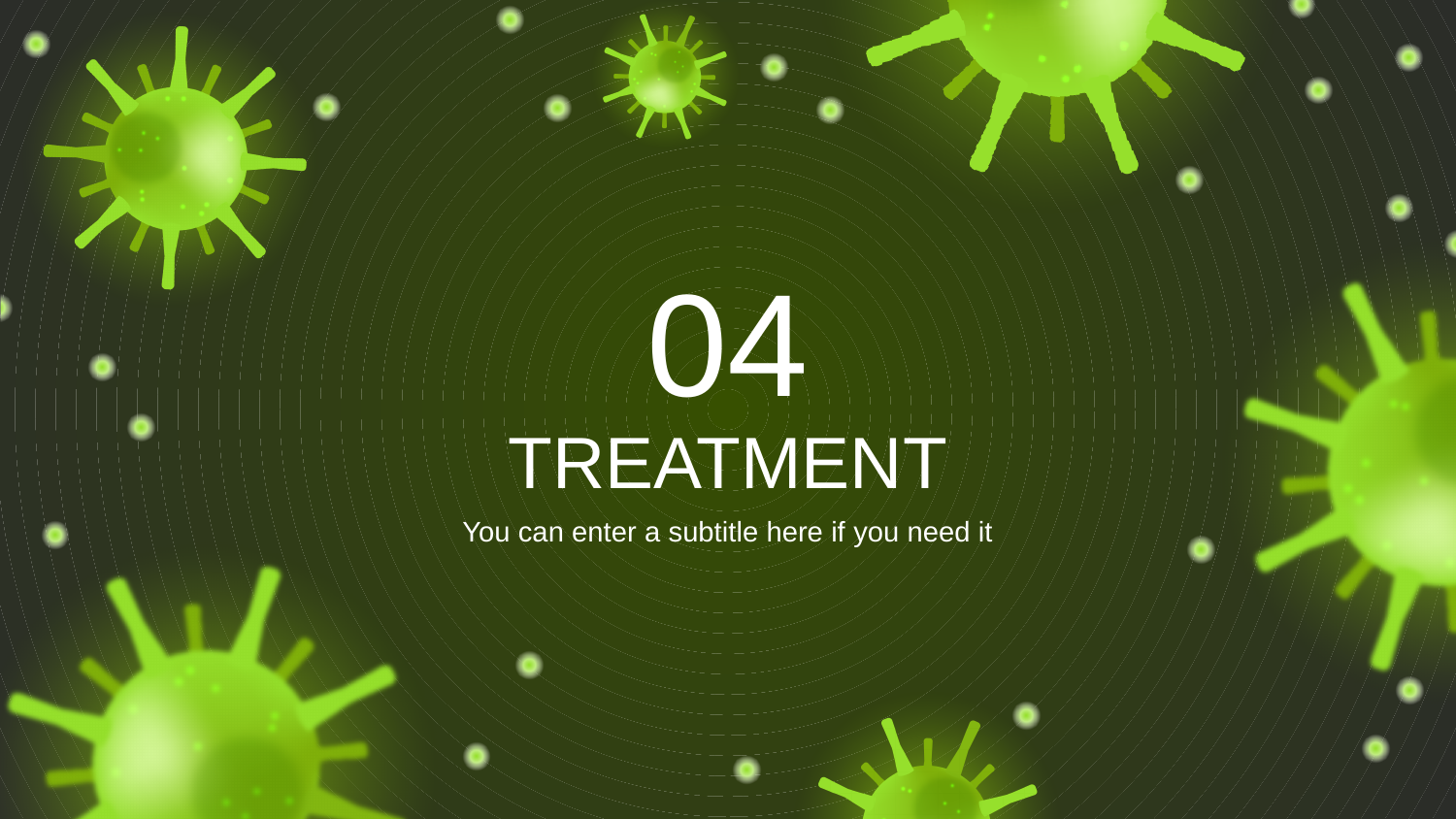

04
# TREATMENT
You can enter a subtitle here if you need it